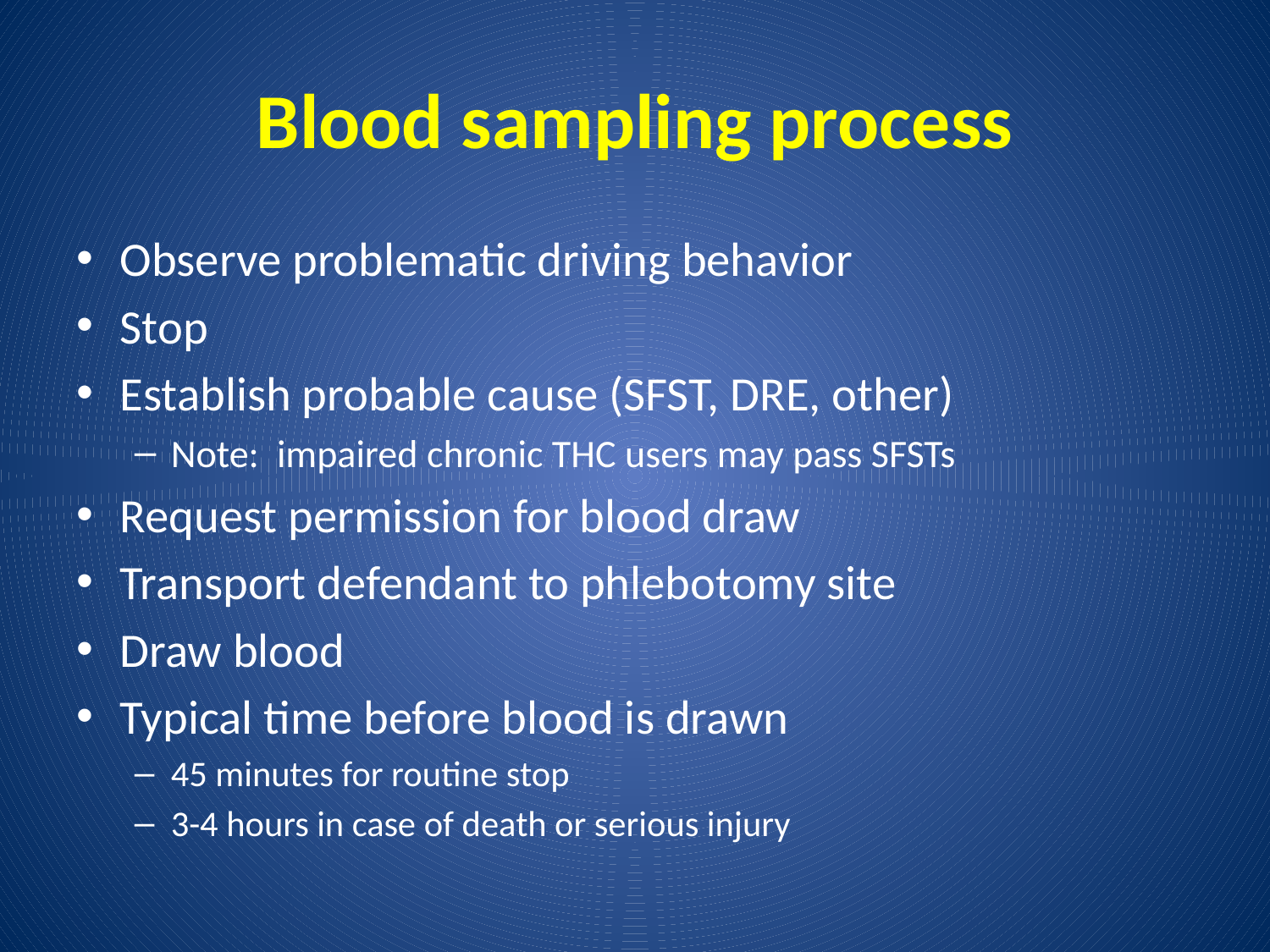

# Blood sampling process
Observe problematic driving behavior
Stop
Establish probable cause (SFST, DRE, other)
Note:  impaired chronic THC users may pass SFSTs
Request permission for blood draw
Transport defendant to phlebotomy site
Draw blood
Typical time before blood is drawn
45 minutes for routine stop
3-4 hours in case of death or serious injury